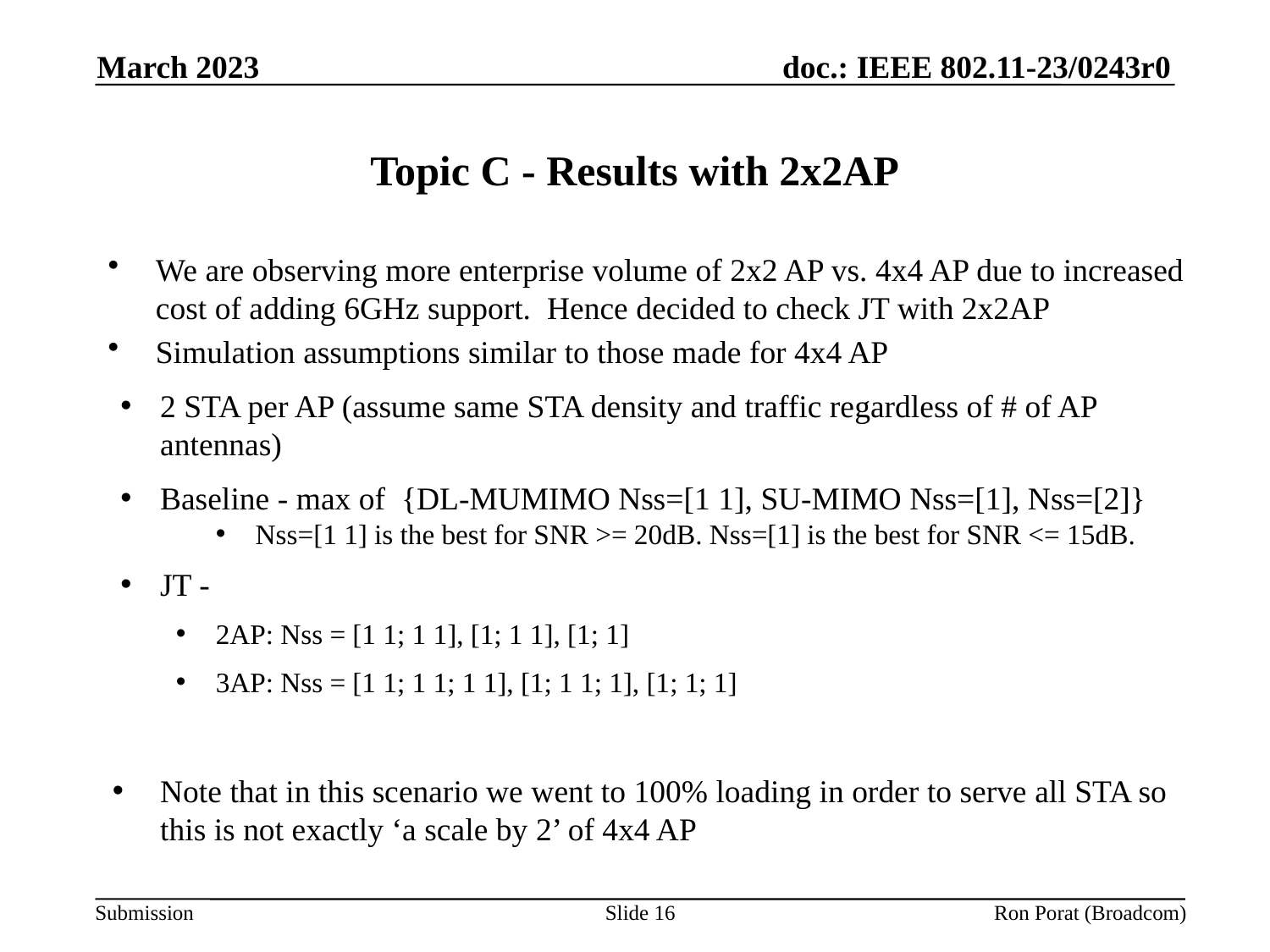

March 2023
# Topic C - Results with 2x2AP
We are observing more enterprise volume of 2x2 AP vs. 4x4 AP due to increased cost of adding 6GHz support.  Hence decided to check JT with 2x2AP
Simulation assumptions similar to those made for 4x4 AP
2 STA per AP (assume same STA density and traffic regardless of # of AP antennas)
Baseline - max of  {DL-MUMIMO Nss=[1 1], SU-MIMO Nss=[1], Nss=[2]}
Nss=[1 1] is the best for SNR >= 20dB. Nss=[1] is the best for SNR <= 15dB.
JT -
2AP: Nss = [1 1; 1 1], [1; 1 1], [1; 1]
3AP: Nss = [1 1; 1 1; 1 1], [1; 1 1; 1], [1; 1; 1]

Note that in this scenario we went to 100% loading in order to serve all STA so this is not exactly ‘a scale by 2’ of 4x4 AP

Slide 16
Ron Porat (Broadcom)